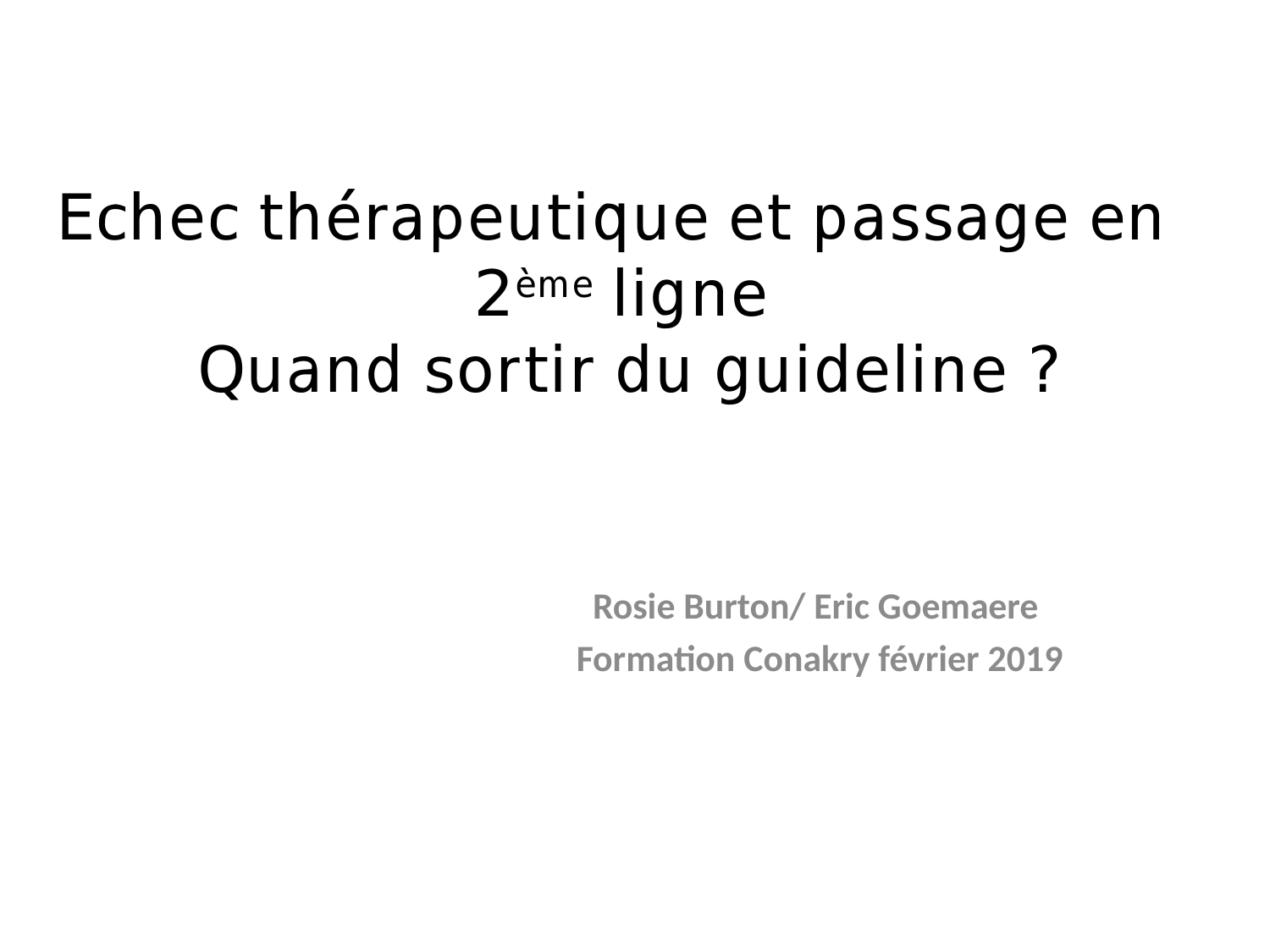

# Echec thérapeutique et passage en   2ème ligne Quand sortir du guideline ?
Rosie Burton/ Eric Goemaere
Formation Conakry février 2019